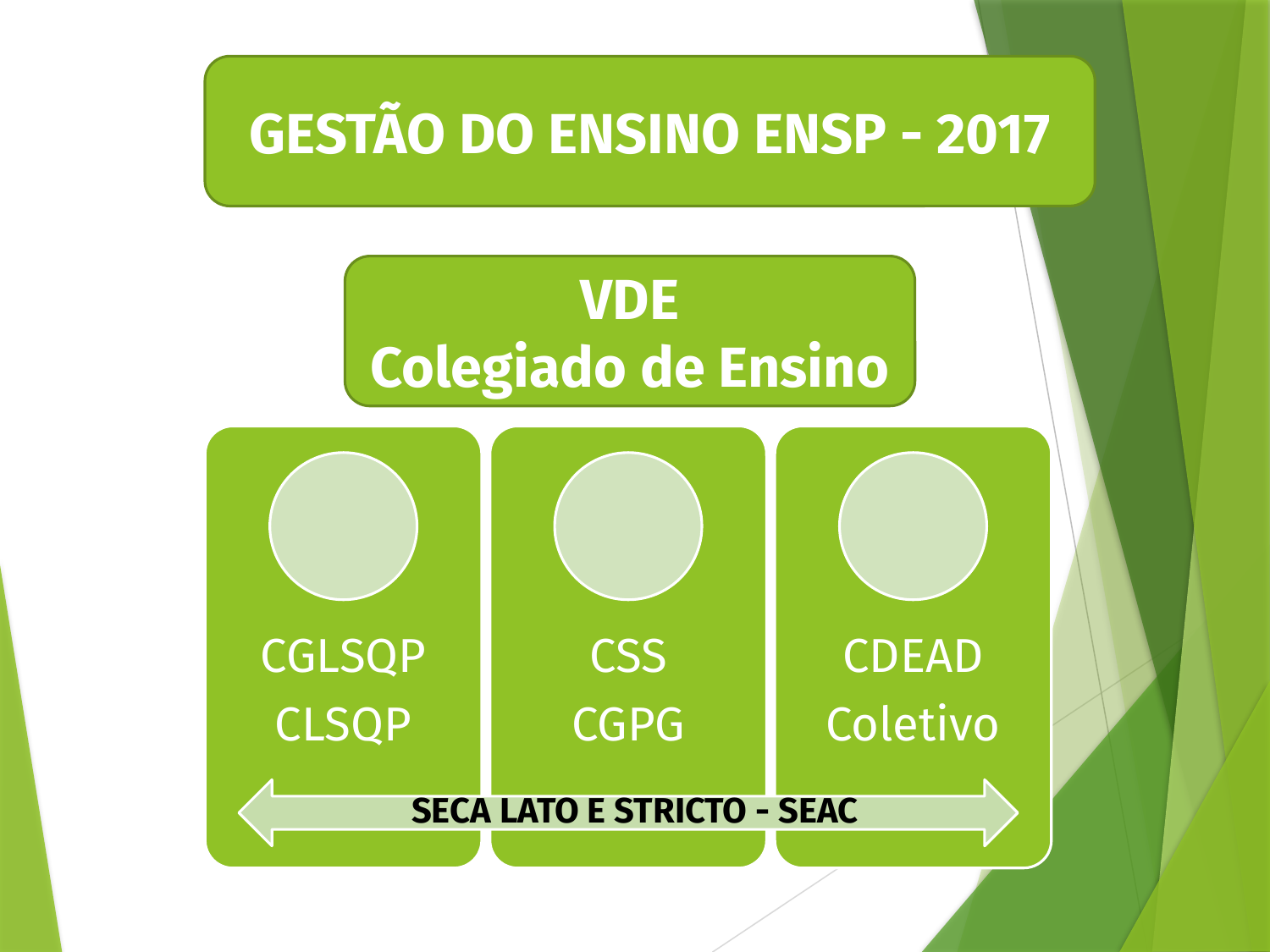

GESTÃO DO ENSINO ENSP - 2017
VDE
Colegiado de Ensino
CGLSQP
CLSQP
CSS
CGPG
CDEAD
Coletivo
SECA LATO E STRICTO - SEAC